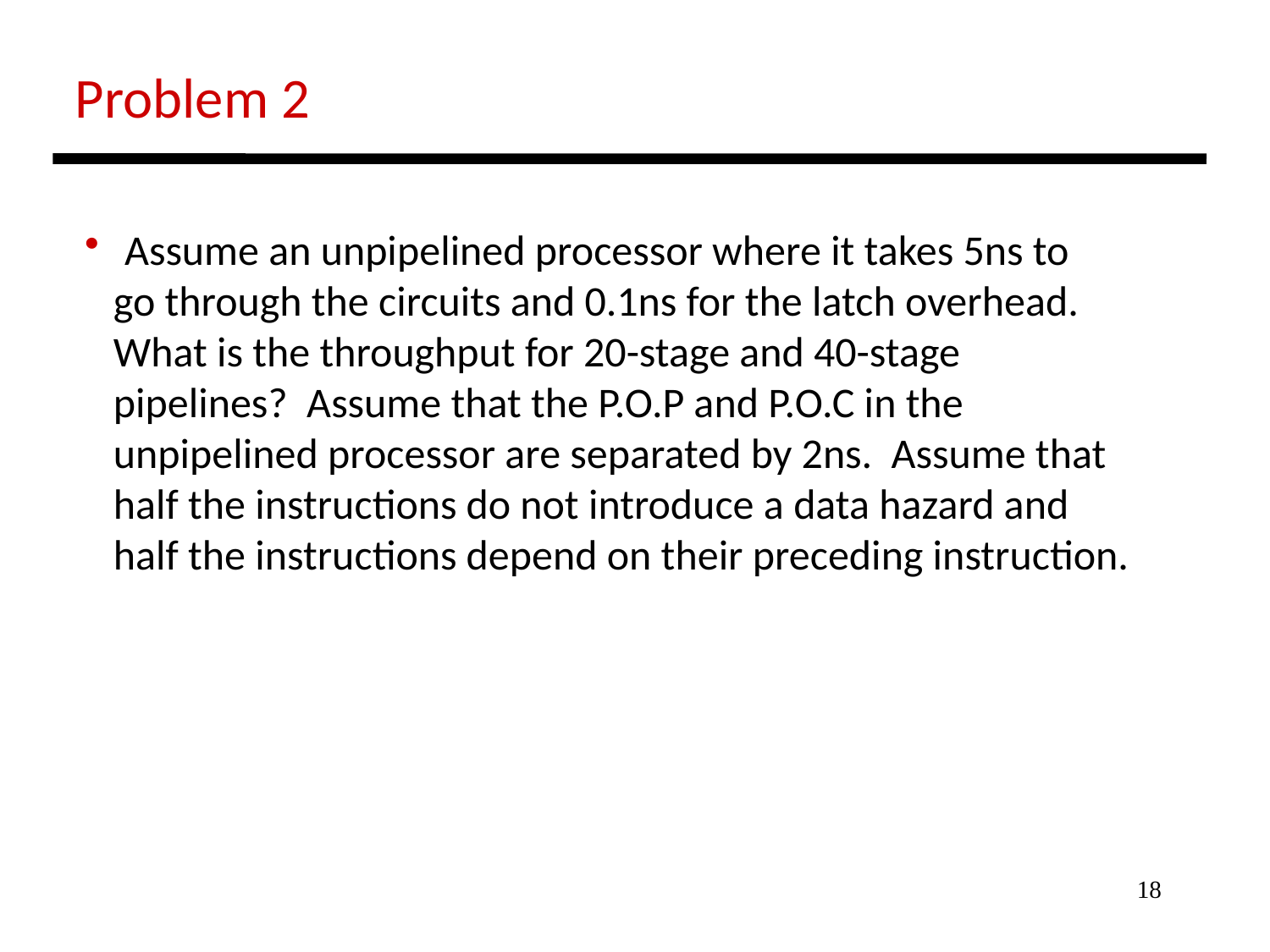

Problem 2

 Assume an unpipelined processor where it takes 5ns to
   go through the circuits and 0.1ns for the latch overhead.
   What is the throughput for 20-stage and 40-stage
   pipelines?  Assume that the P.O.P and P.O.C in the
   unpipelined processor are separated by 2ns.  Assume that
   half the instructions do not introduce a data hazard and
   half the instructions depend on their preceding instruction.
18